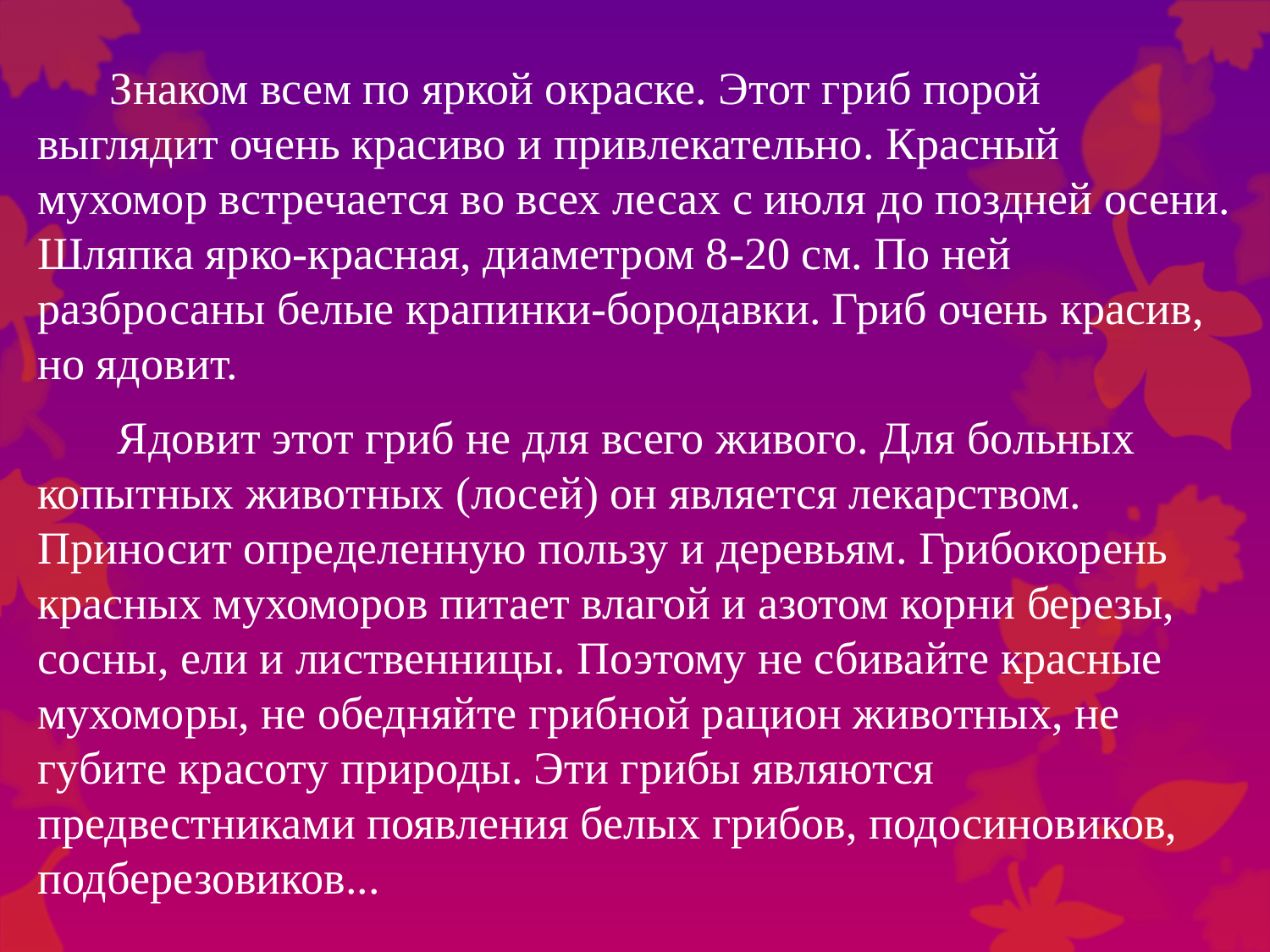

Знаком всем по яркой окраске. Этот гриб порой выглядит очень красиво и привлекательно. Красный мухомор встречается во всех лесах с июля до поздней осени. Шляпка ярко-красная, диаметром 8-20 см. По ней разбросаны белые крапинки-бородавки. Гриб очень красив, но ядовит.
       Ядовит этот гриб не для всего живого. Для больных копытных животных (лосей) он является лекарством. Приносит определенную пользу и деревьям. Грибокорень красных мухоморов питает влагой и азотом корни березы, сосны, ели и лиственницы. Поэтому не сбивайте красные мухоморы, не обедняйте грибной рацион животных, не губите красоту природы. Эти грибы являются предвестниками появления белых грибов, подосиновиков, подберезовиков...